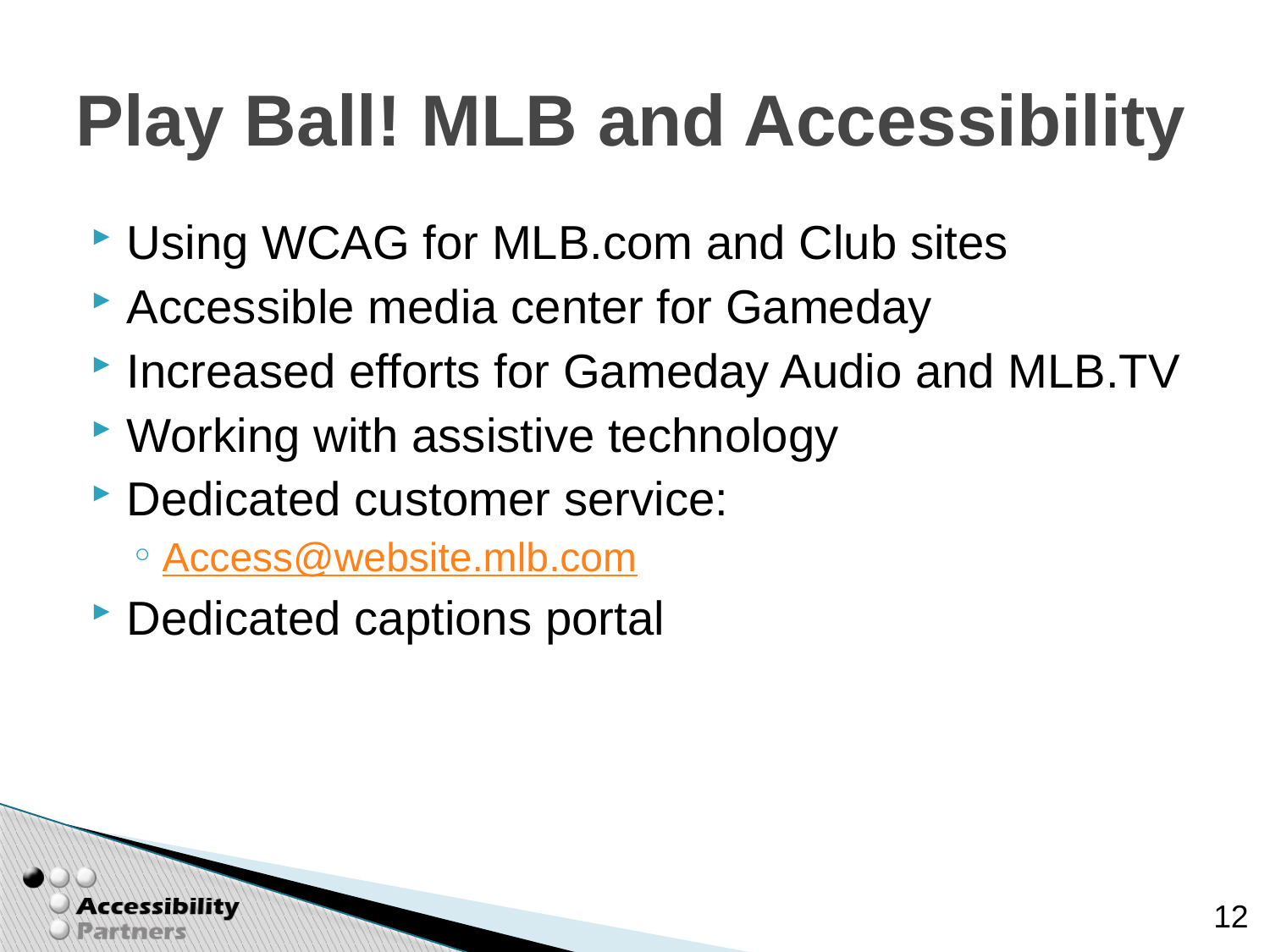

# Play Ball! MLB and Accessibility
Using WCAG for MLB.com and Club sites
Accessible media center for Gameday
Increased efforts for Gameday Audio and MLB.TV
Working with assistive technology
Dedicated customer service:
Access@website.mlb.com
Dedicated captions portal
12